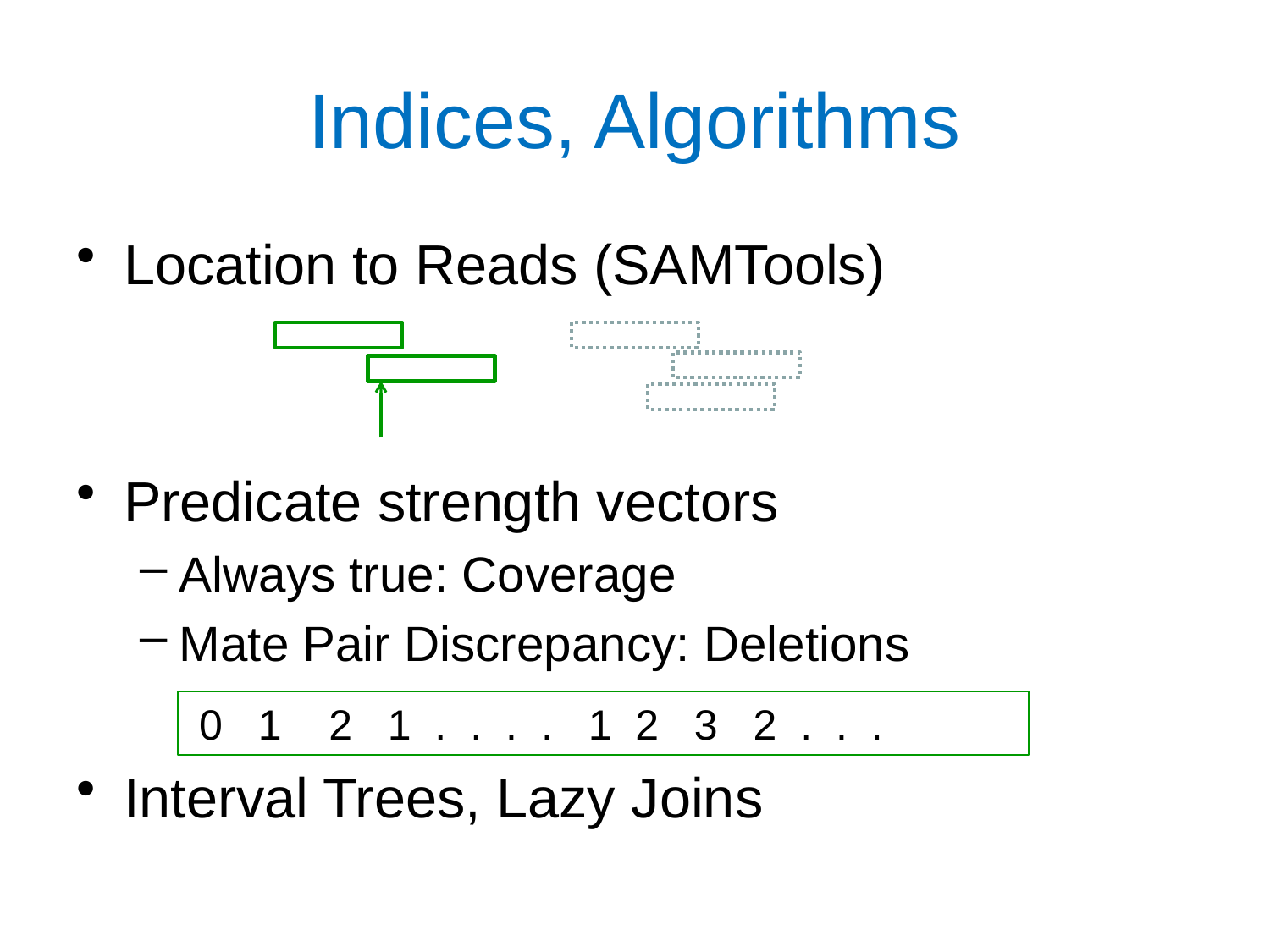

# Indices, Algorithms
Location to Reads (SAMTools)

Predicate strength vectors
Always true: Coverage
Mate Pair Discrepancy: Deletions

Interval Trees, Lazy Joins

 0   1    2   1  .  .  .  .   1  2   3   2  .  .  .